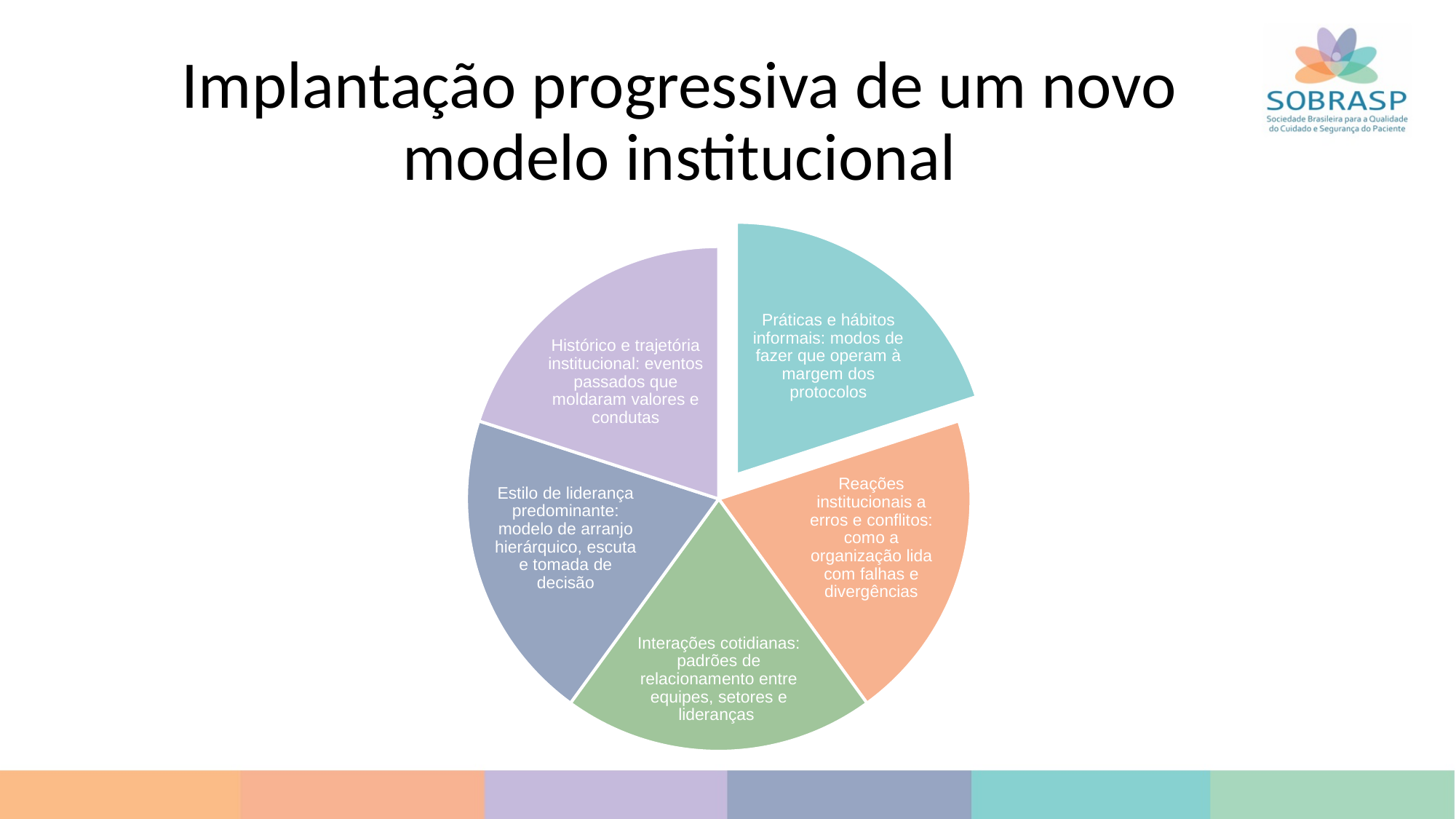

# Implantação progressiva de um novo modelo institucional

Práticas e hábitos informais: modos de fazer que operam à margem dos protocolos
Histórico e trajetória institucional: eventos passados que moldaram valores e condutas
Estilo de liderança predominante: modelo de arranjo hierárquico, escuta e tomada de decisão
Reações institucionais a erros e conflitos: como a organização lida com falhas e divergências
Interações cotidianas: padrões de relacionamento entre equipes, setores e lideranças